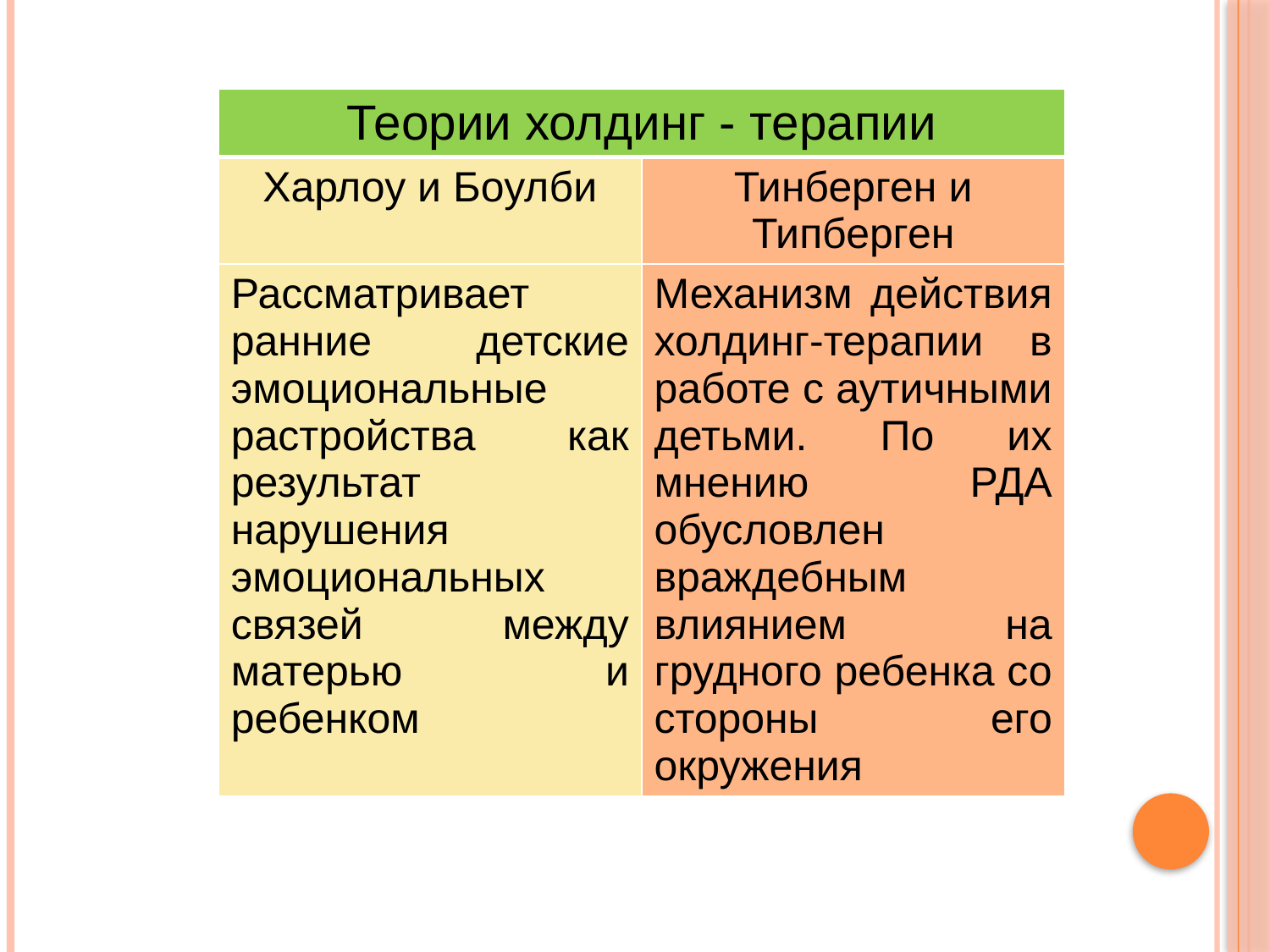

| Теории холдинг - терапии |  |
| --- | --- |
| Харлоу и Боулби | Тинберген и Типберген |
| Рассматривает ранние детские эмоциональные растройства как результат нарушения эмоциональных связей между матерью и ребенком | Механизм действия холдинг-терапии в работе с аутичными детьми. По их мнению РДА обусловлен враждебным влиянием на грудного ребенка со стороны его окружения |